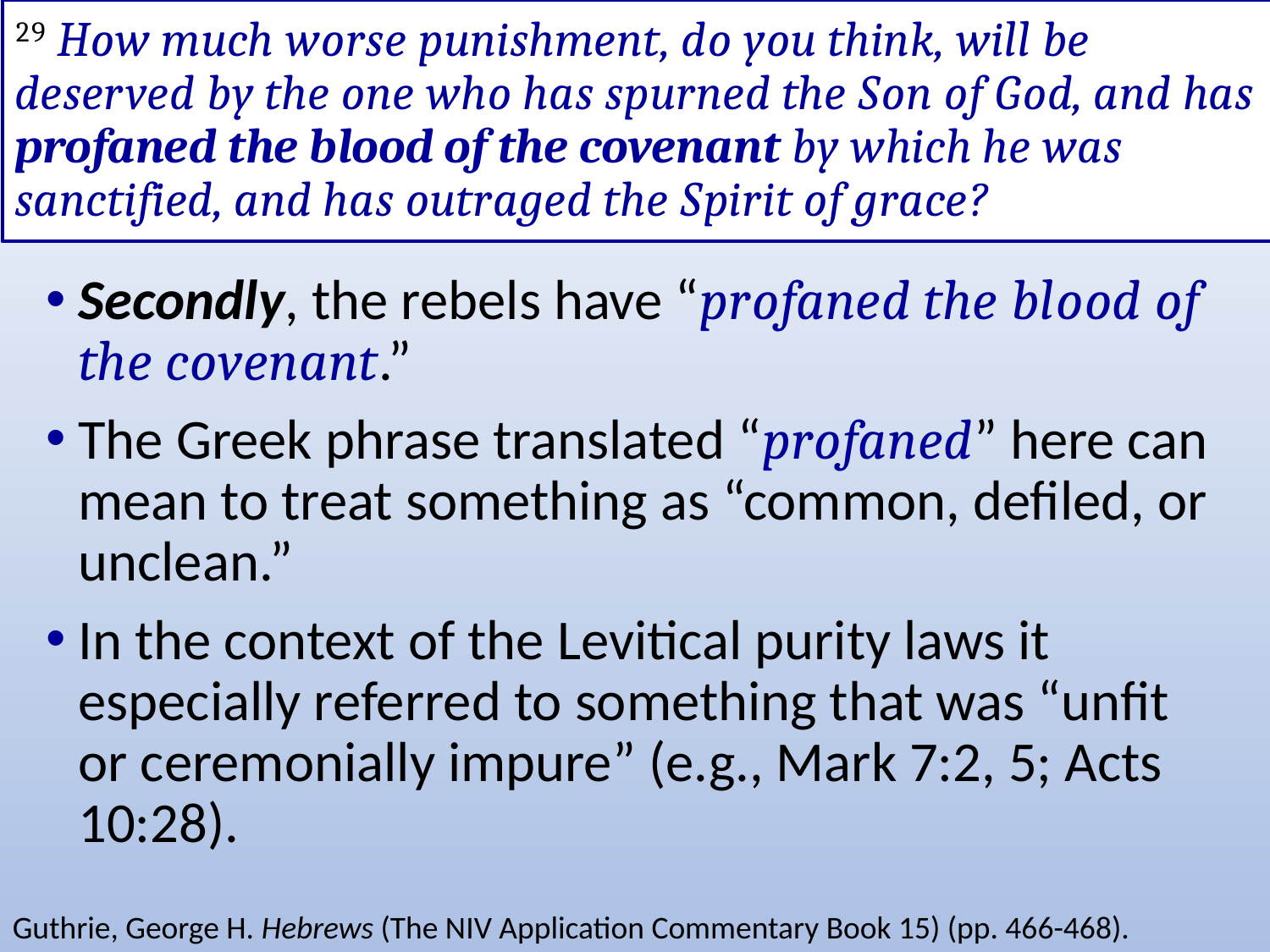

# 29 How much worse punishment, do you think, will be deserved by the one who has spurned the Son of God, and has profaned the blood of the covenant by which he was sanctified, and has outraged the Spirit of grace?
Secondly, the rebels have “profaned the blood of the covenant.”
The Greek phrase translated “profaned” here can mean to treat something as “common, defiled, or unclean.”
In the context of the Levitical purity laws it especially referred to something that was “unfit or ceremonially impure” (e.g., Mark 7:2, 5; Acts 10:28).

Guthrie, George H. Hebrews (The NIV Application Commentary Book 15) (pp. 466-468).